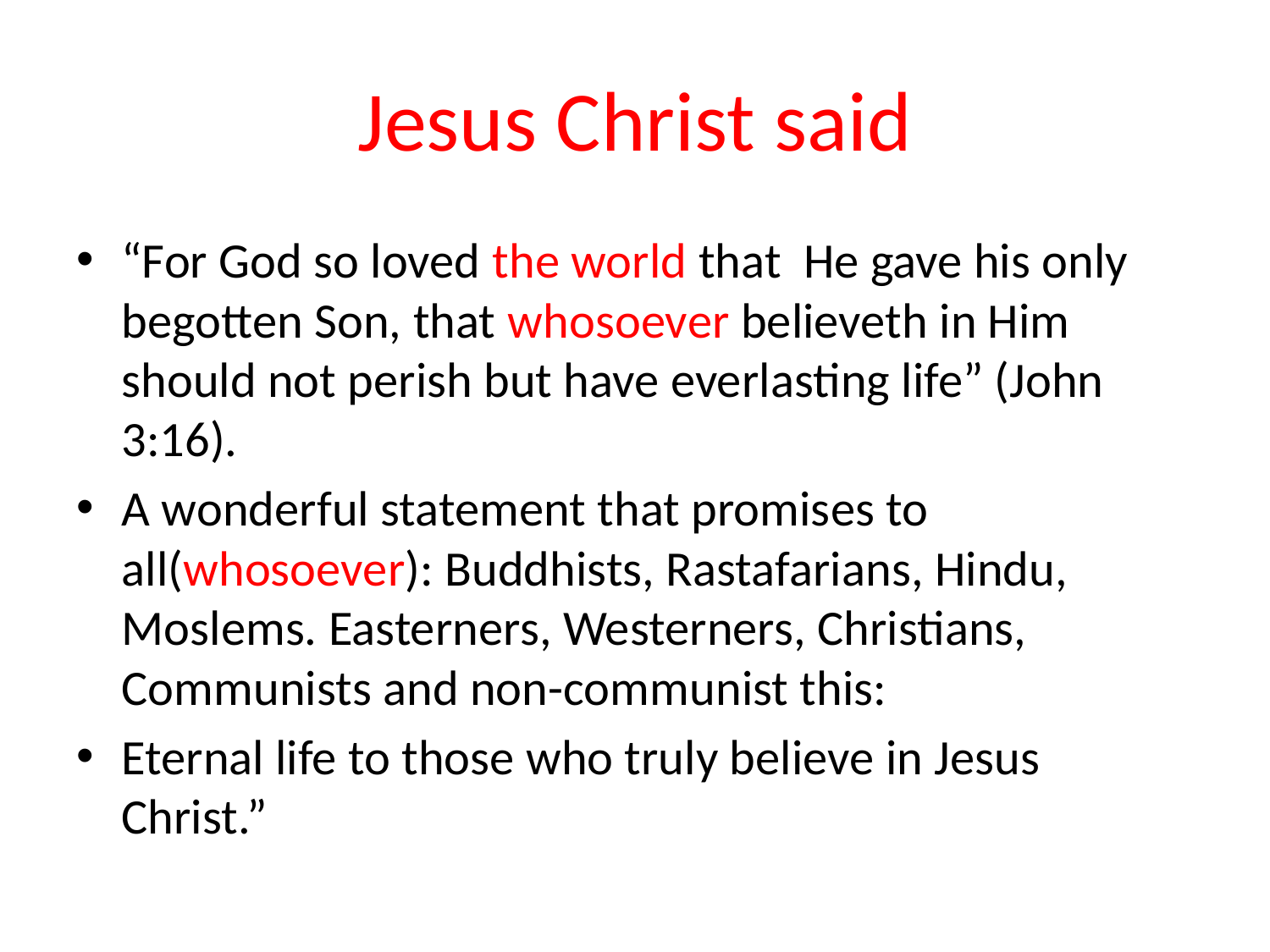

# Jesus Christ said
“For God so loved the world that  He gave his only begotten Son, that whosoever believeth in Him should not perish but have everlasting life” (John 3:16).
A wonderful statement that promises to all(whosoever): Buddhists, Rastafarians, Hindu, Moslems. Easterners, Westerners, Christians,  Communists and non-communist this:
Eternal life to those who truly believe in Jesus Christ.”